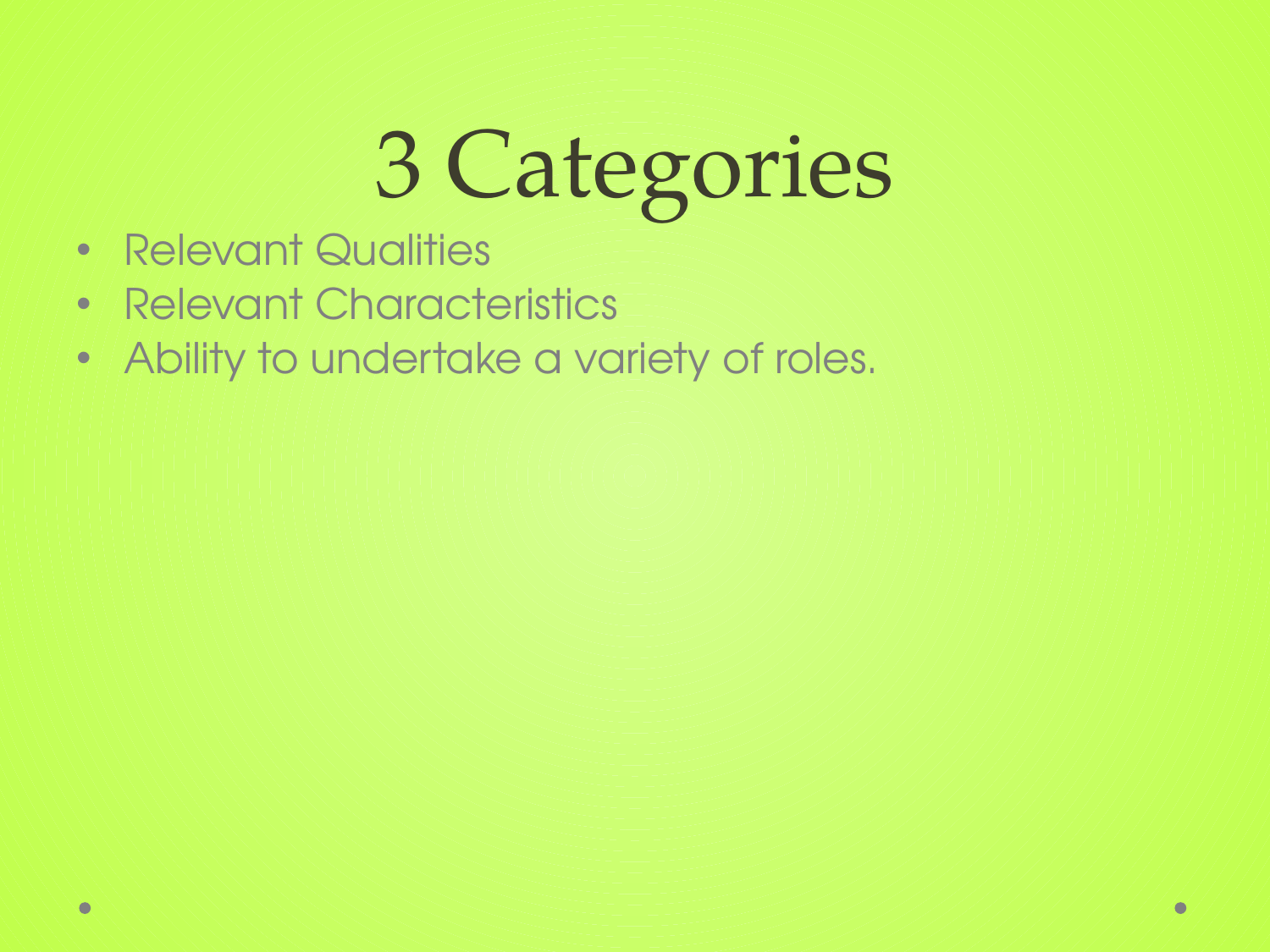

# 3 Categories
Relevant Qualities
Relevant Characteristics
Ability to undertake a variety of roles.